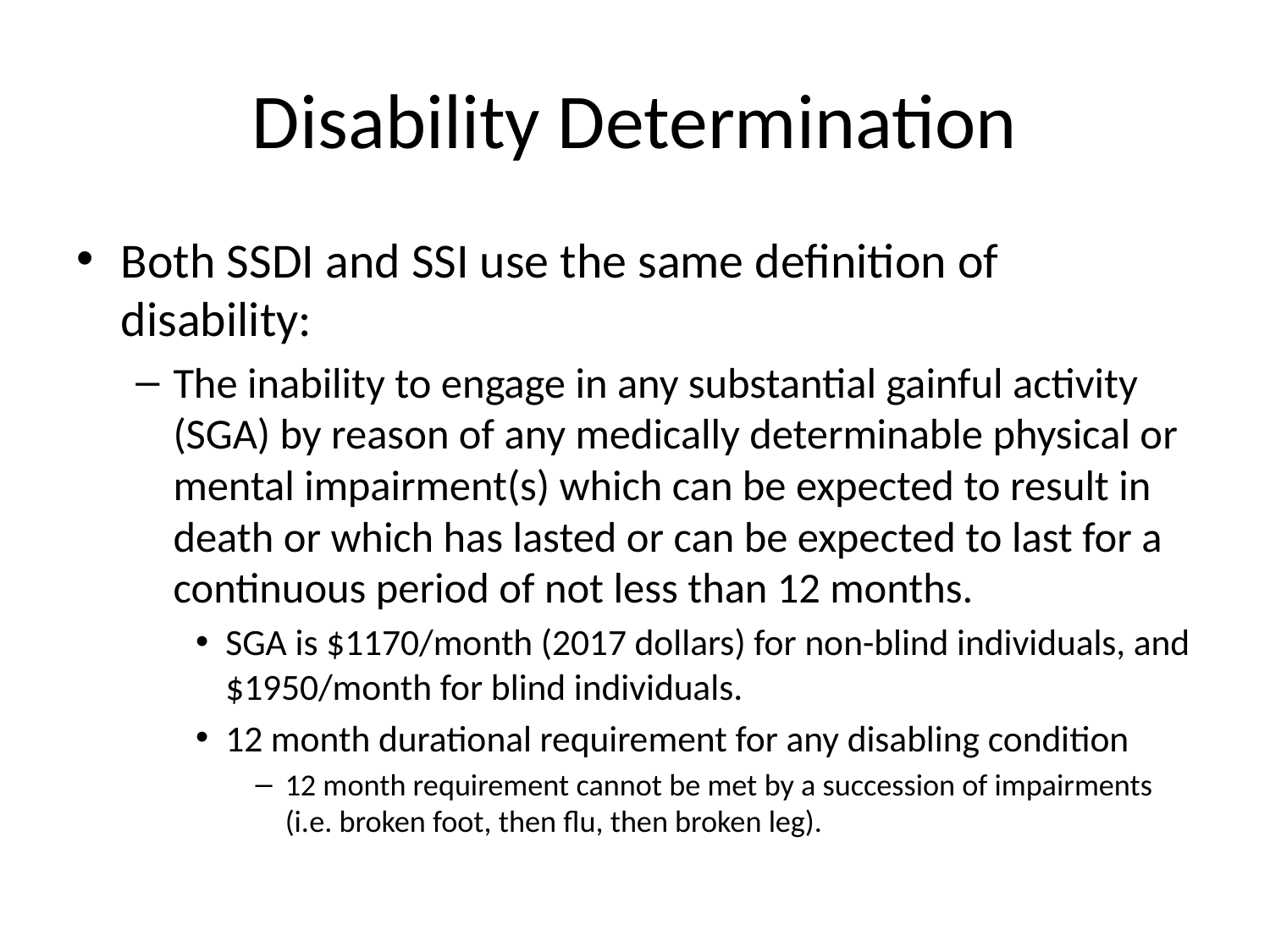

# Disability Determination
Both SSDI and SSI use the same definition of disability:
The inability to engage in any substantial gainful activity (SGA) by reason of any medically determinable physical or mental impairment(s) which can be expected to result in death or which has lasted or can be expected to last for a continuous period of not less than 12 months.
SGA is $1170/month (2017 dollars) for non-blind individuals, and $1950/month for blind individuals.
12 month durational requirement for any disabling condition
12 month requirement cannot be met by a succession of impairments (i.e. broken foot, then flu, then broken leg).